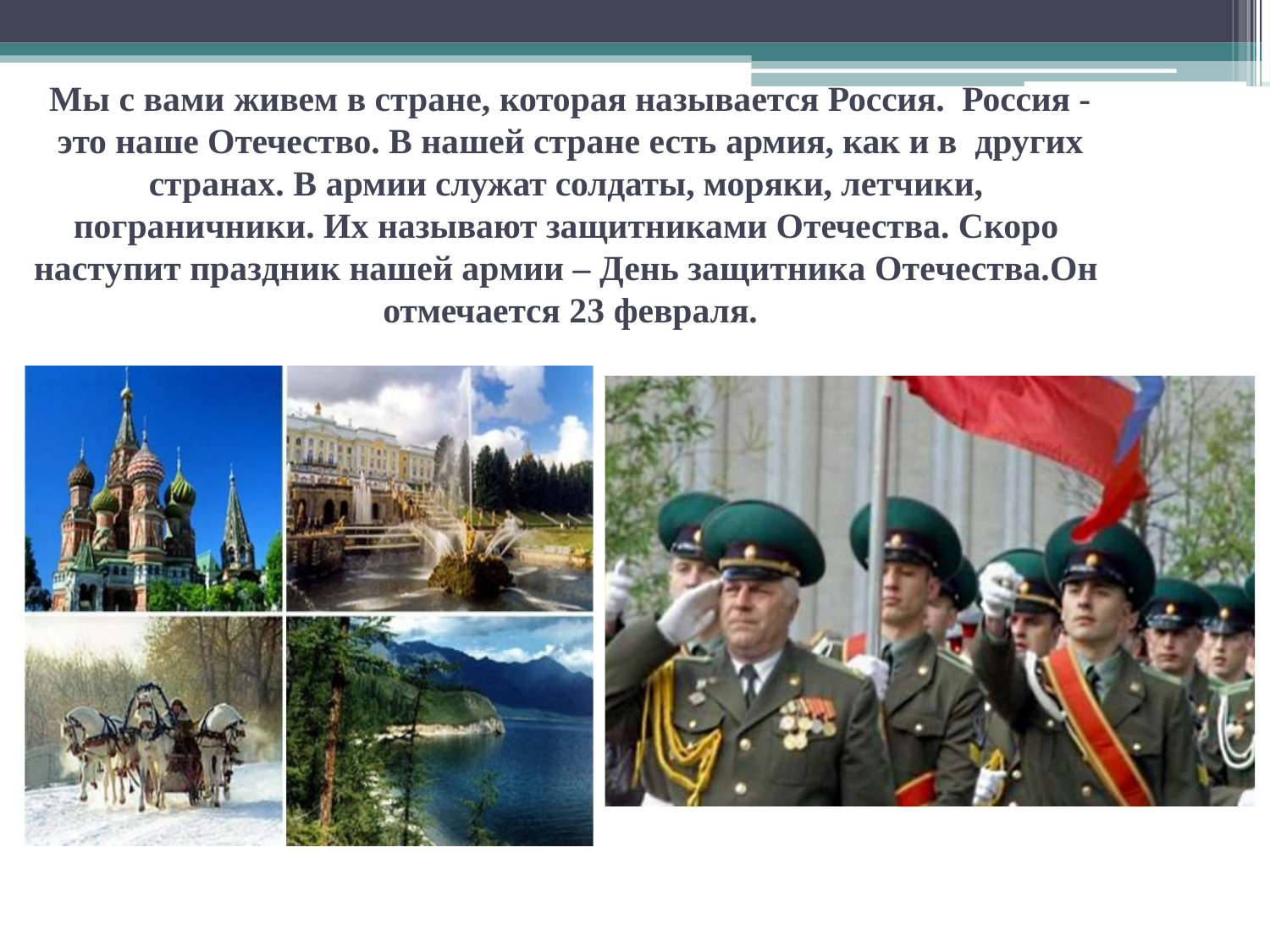

Мы с вами живем в стране, которая называется Россия.  Россия - это наше Отечество. В нашей стране есть армия, как и в  других странах. В армии служат солдаты, моряки, летчики,  пограничники. Их называют защитниками Отечества. Скоро  наступит праздник нашей армии – День защитника Отечества.	Он  отмечается 23 февраля.